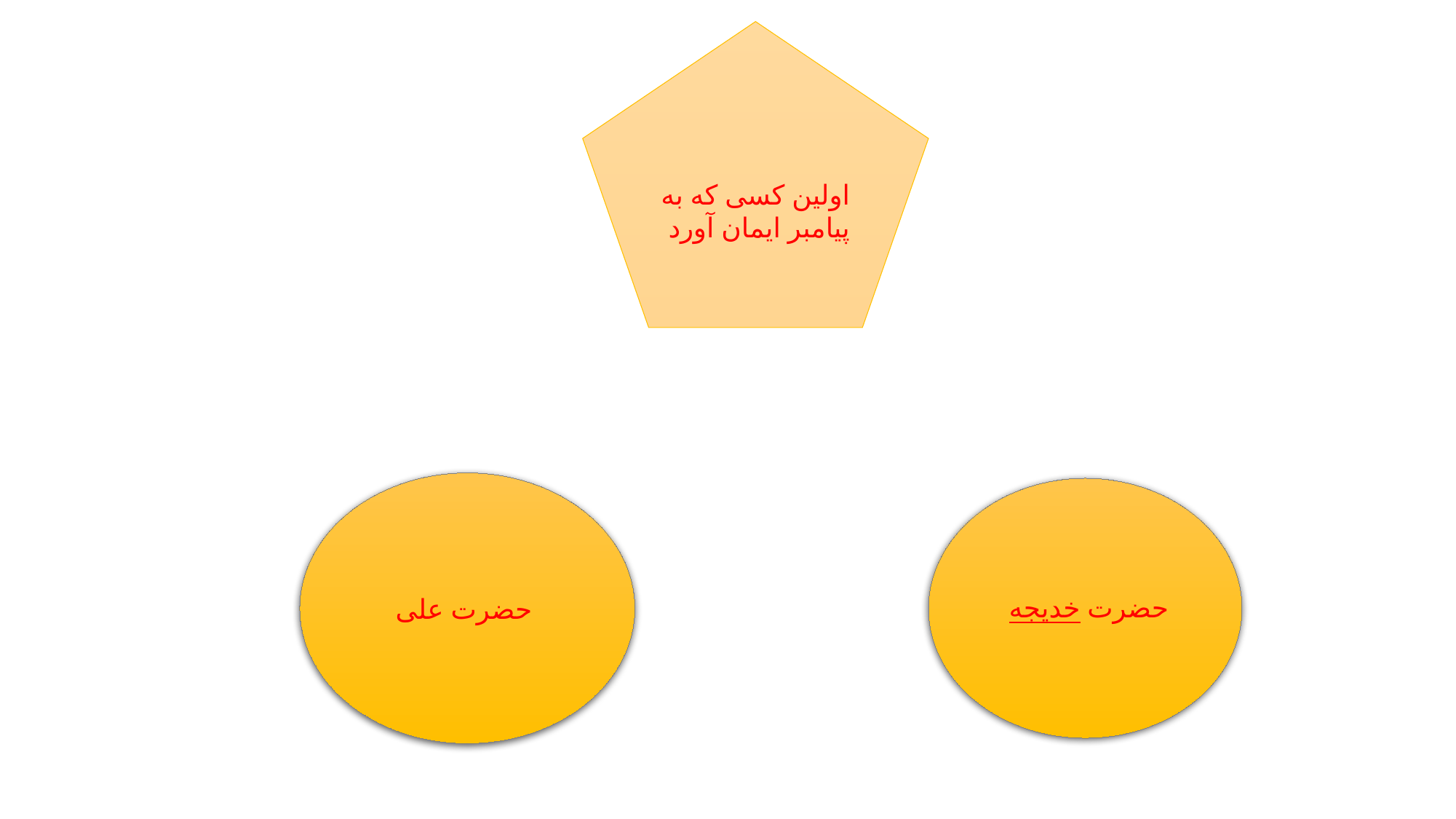

اولین کسی که به پیامبر ایمان آورد
 حضرت علی
حضرت خدیجه